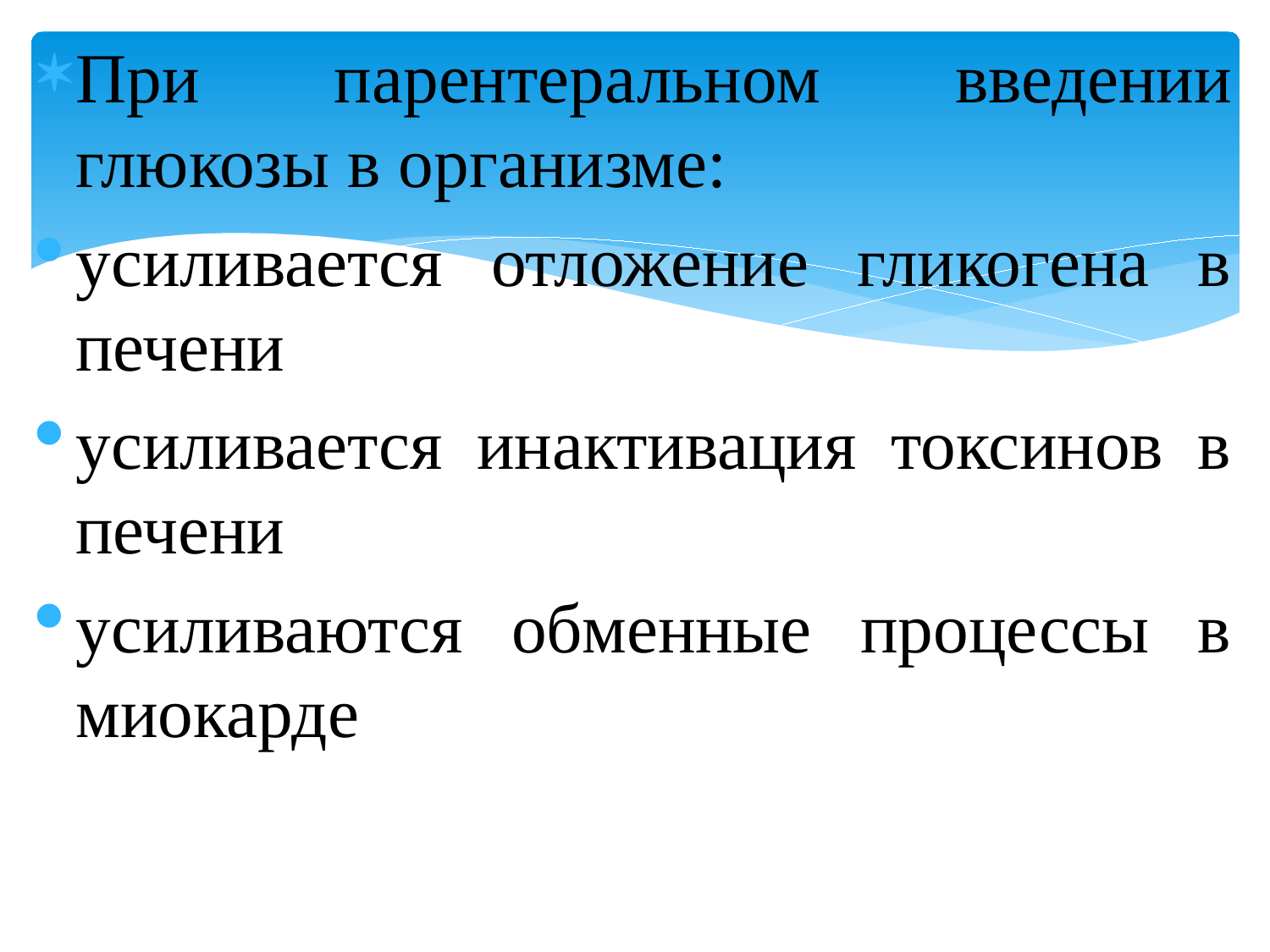

При парентеральном введении глюкозы в организме:
усиливается отложение гликогена в печени
усиливается инактивация токсинов в печени
усиливаются обменные процессы в миокарде

#